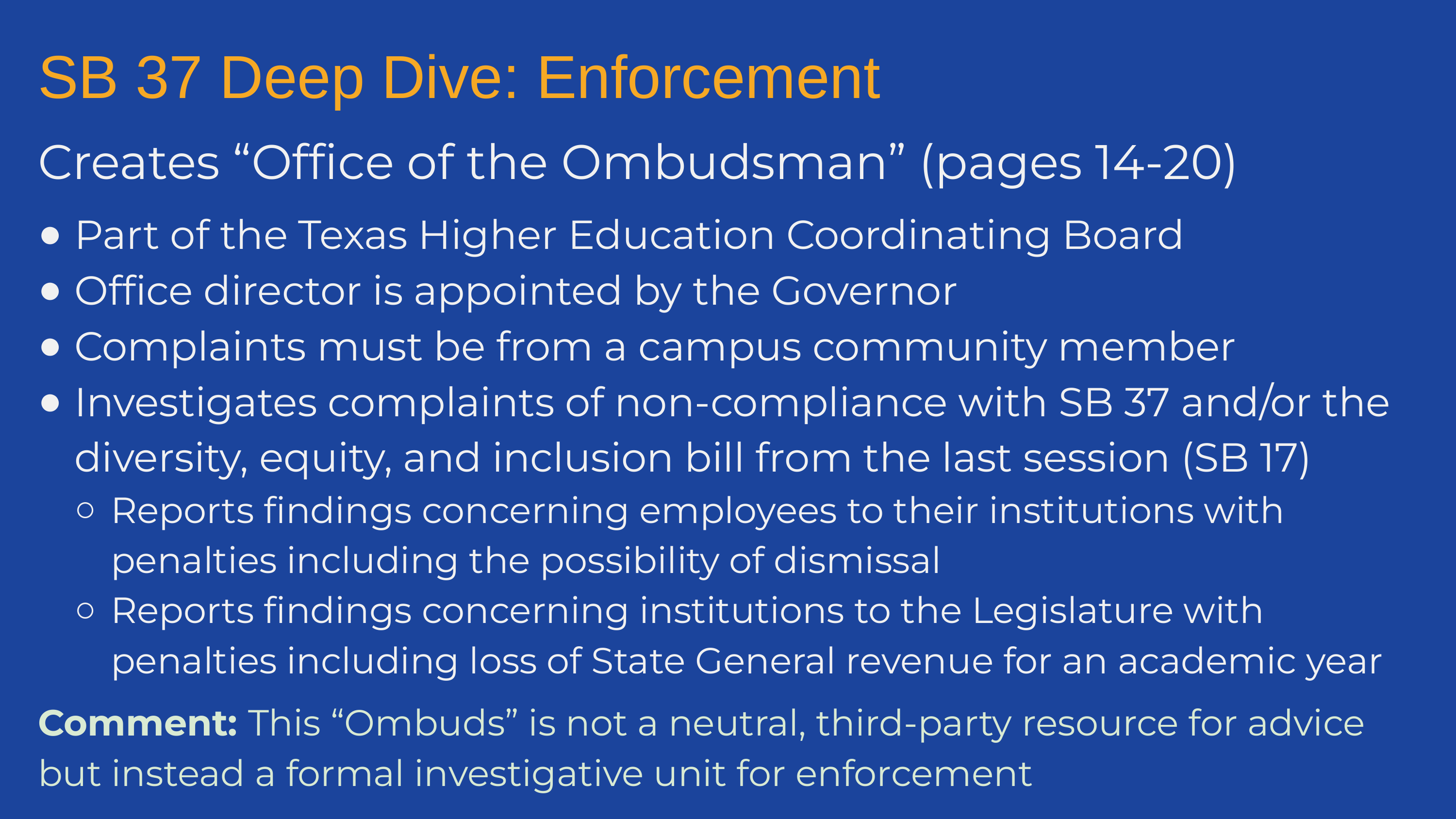

SB 37 Deep Dive: Enforcement
Creates “Office of the Ombudsman” (pages 14-20)
Part of the Texas Higher Education Coordinating Board
Office director is appointed by the Governor
Complaints must be from a campus community member
Investigates complaints of non-compliance with SB 37 and/or the diversity, equity, and inclusion bill from the last session (SB 17)
Reports findings concerning employees to their institutions with penalties including the possibility of dismissal
Reports findings concerning institutions to the Legislature with penalties including loss of State General revenue for an academic year
Comment: This “Ombuds” is not a neutral, third-party resource for advice but instead a formal investigative unit for enforcement